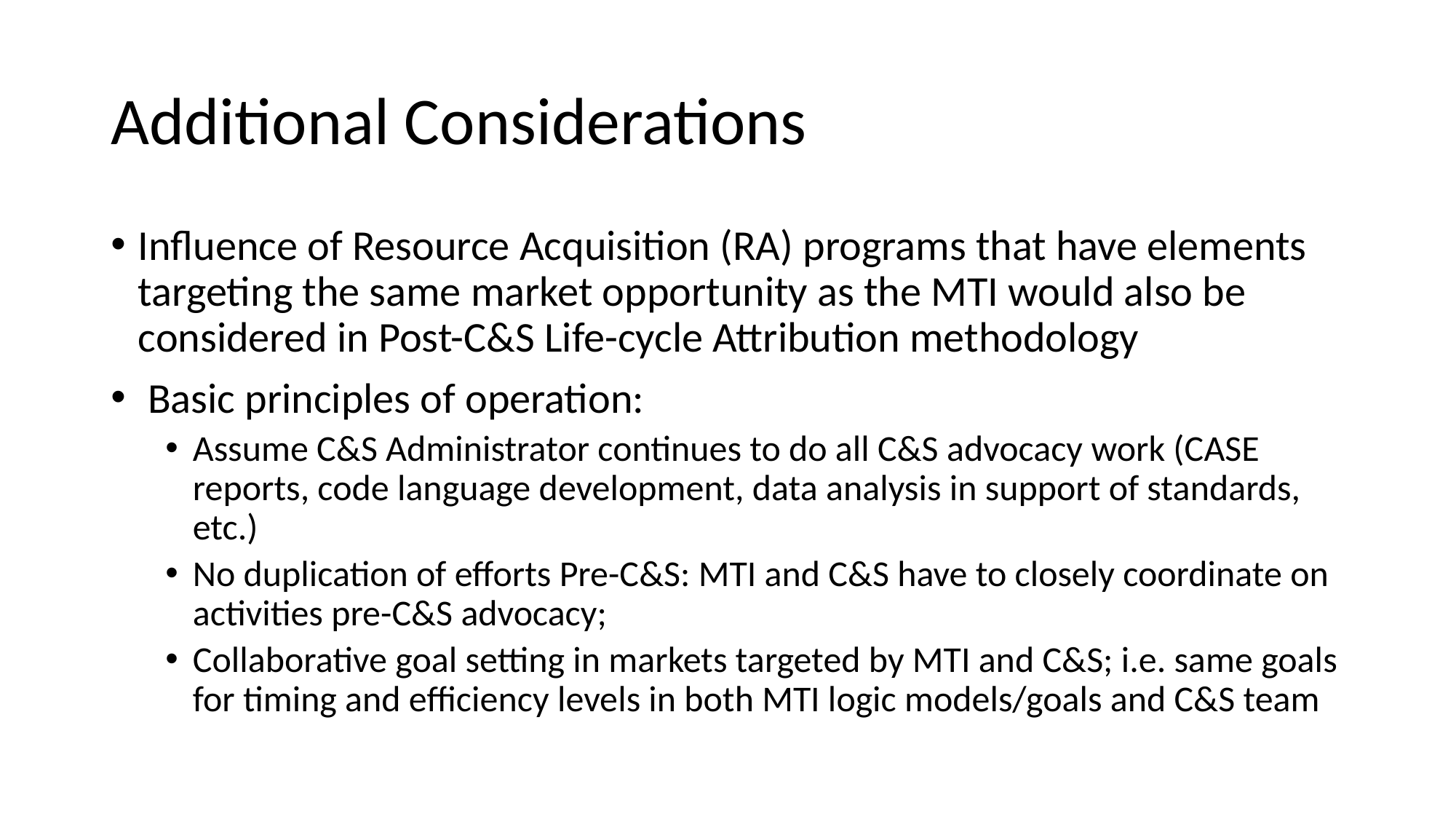

# Additional Considerations
Influence of Resource Acquisition (RA) programs that have elements targeting the same market opportunity as the MTI would also be considered in Post-C&S Life-cycle Attribution methodology
 Basic principles of operation:
Assume C&S Administrator continues to do all C&S advocacy work (CASE reports, code language development, data analysis in support of standards, etc.)
No duplication of efforts Pre-C&S: MTI and C&S have to closely coordinate on activities pre-C&S advocacy;
Collaborative goal setting in markets targeted by MTI and C&S; i.e. same goals for timing and efficiency levels in both MTI logic models/goals and C&S team